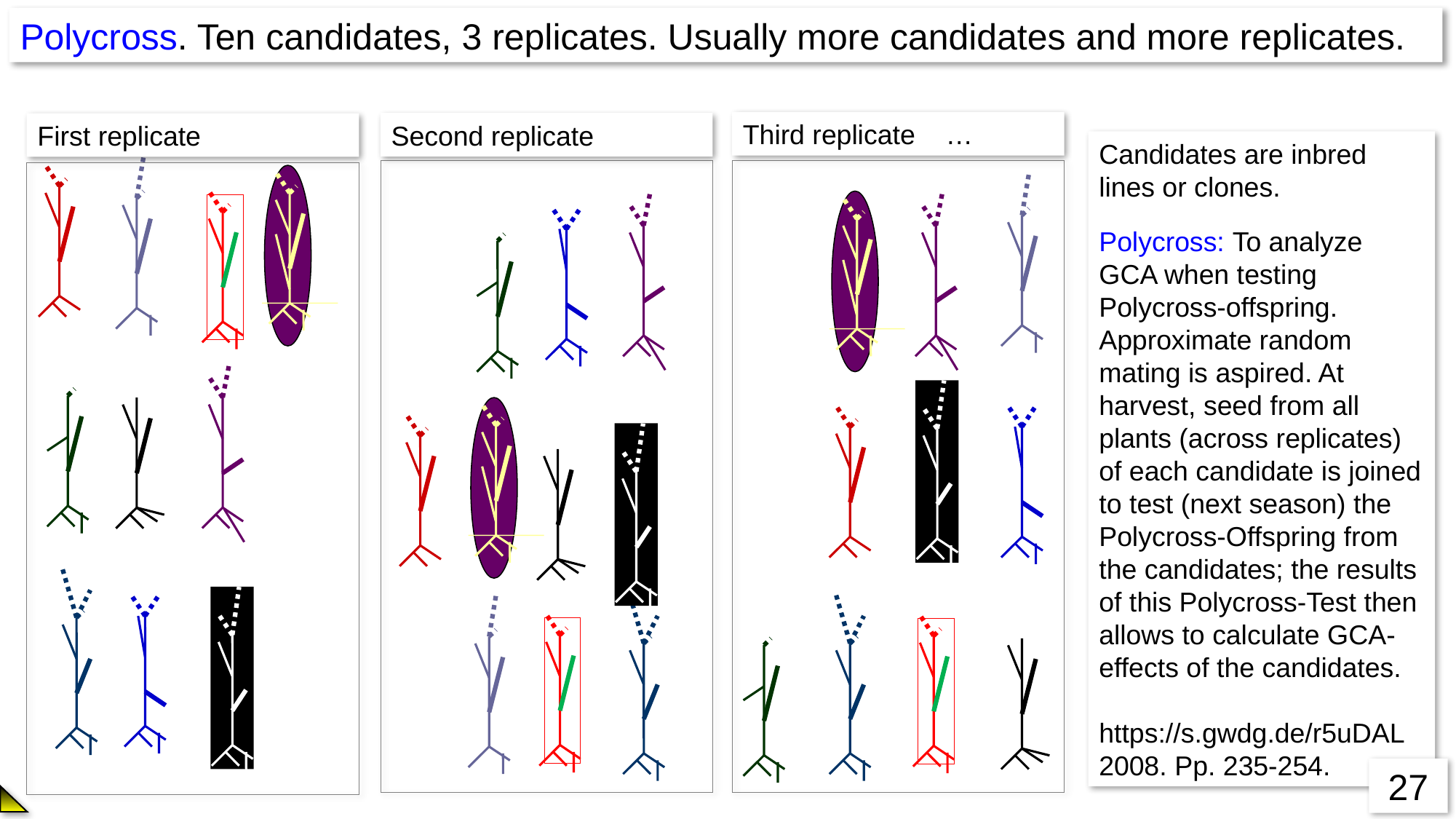

Polycross. Ten candidates, 3 replicates. Usually more candidates and more replicates.
Third replicate    …
Second replicate
First replicate
Candidates are inbred lines or clones.

Polycross: To analyze GCA when testing Polycross-offspring. Approximate random mating is aspired. At harvest, seed from all plants (across replicates) of each candidate is joined to test (next season) the Polycross-Offspring from the candidates; the results of this Polycross-Test then allows to calculate GCA-effects of the candidates.

https://s.gwdg.de/r5uDAL  2008. Pp. 235-254.

27